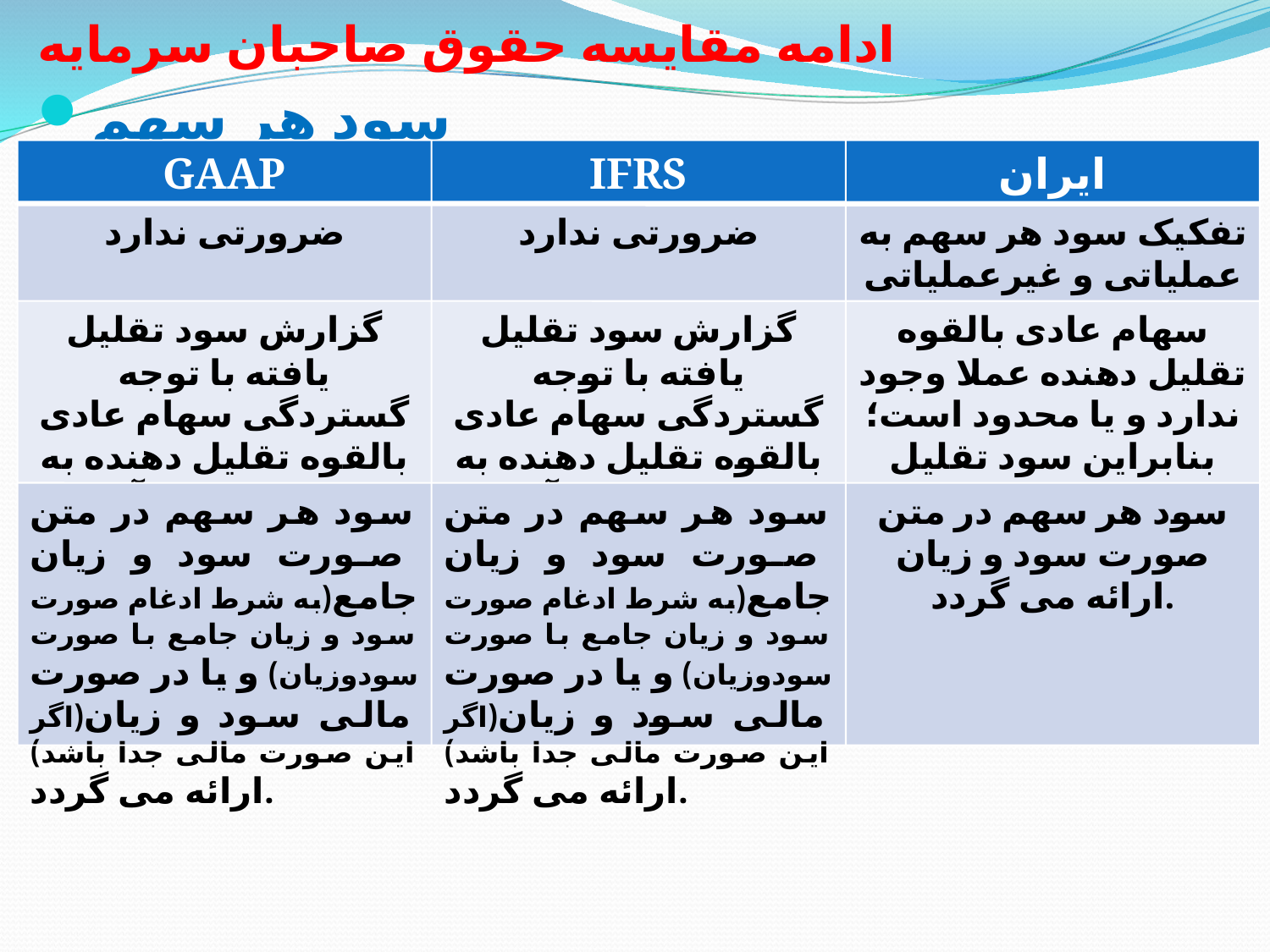

# ادامه مقایسه حقوق صاحبان سرمایه
سود هر سهم

GAAP

IFRS

ایران

ضرورتی ندارد

ضرورتی ندارد
تفکیک سود هر سهم به عملیاتی و غیرعملیاتی
گزارش سود تقلیل یافته با توجه گستردگی سهام عادی بالقوه تقلیل دهنده به تفصیل می آید.

گزارش سود تقلیل یافته با توجه گستردگی سهام عادی بالقوه تقلیل دهنده به تفصیل می آید.
سهام عادی بالقوه تقلیل دهنده عملا وجود ندارد و یا محدود است؛ بنابراین سود تقلیل دهنده معمولا ارائه نمی شود.
سود هر سهم در متن صورت سود و زیان جامع(به شرط ادغام صورت سود و زیان جامع با صورت سودوزیان) و یا در صورت مالی سود و زیان(اگر این صورت مالی جدا باشد) ارائه می گردد.

سود هر سهم در متن صورت سود و زیان جامع(به شرط ادغام صورت سود و زیان جامع با صورت سودوزیان) و یا در صورت مالی سود و زیان(اگر این صورت مالی جدا باشد) ارائه می گردد.
سود هر سهم در متن صورت سود و زیان ارائه می گردد.